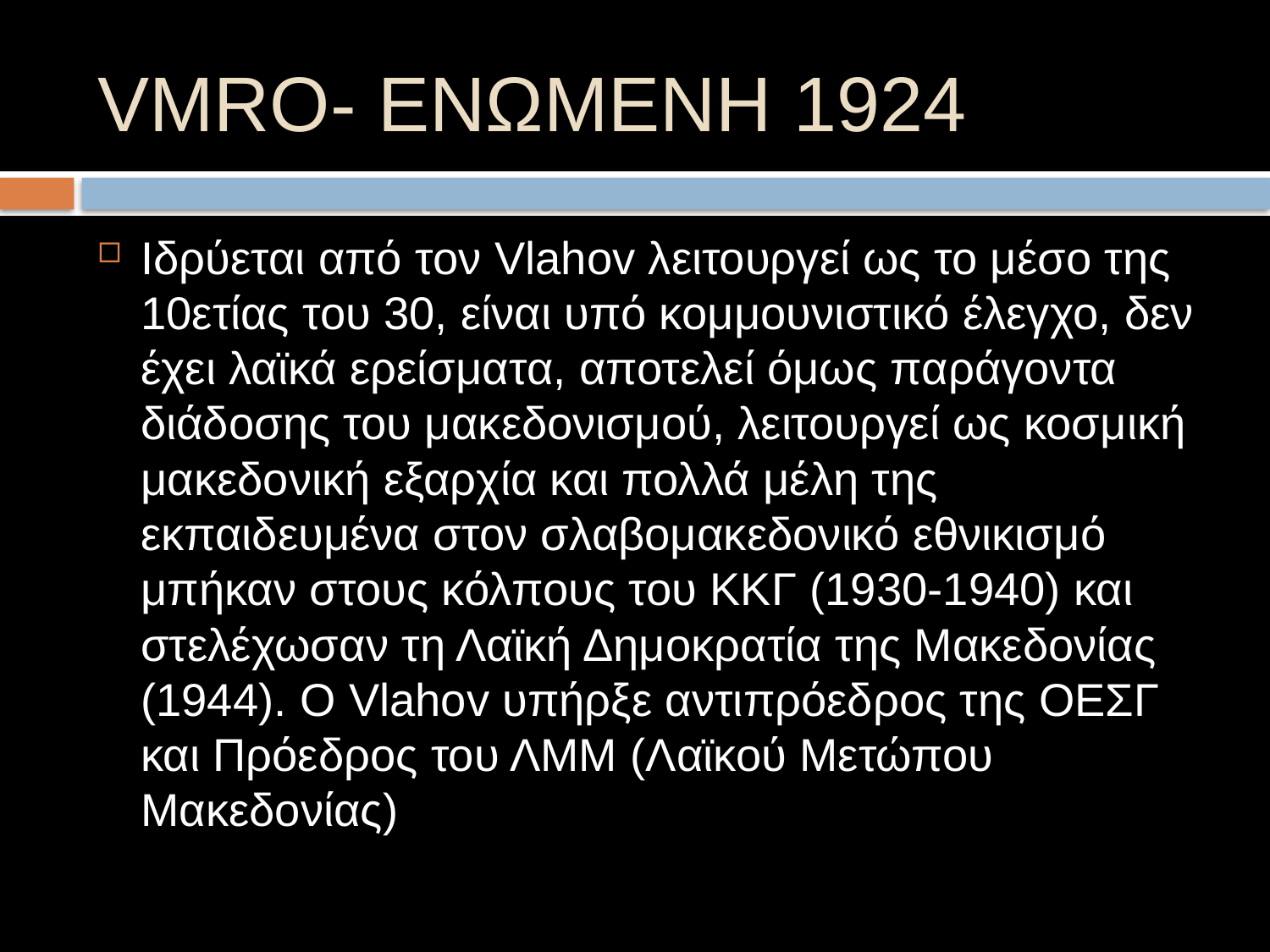

# VMRO- ΕΝΩΜΕΝΗ 1924
Ιδρύεται από τον Vlahov λειτουργεί ως το μέσο της 10ετίας του 30, είναι υπό κομμουνιστικό έλεγχο, δεν έχει λαϊκά ερείσματα, αποτελεί όμως παράγοντα διάδοσης του μακεδονισμού, λειτουργεί ως κοσμική μακεδονική εξαρχία και πολλά μέλη της εκπαιδευμένα στον σλαβομακεδονικό εθνικισμό μπήκαν στους κόλπους του ΚΚΓ (1930-1940) και στελέχωσαν τη Λαϊκή Δημοκρατία της Μακεδονίας (1944). Ο Vlahov υπήρξε αντιπρόεδρος της ΟΕΣΓ και Πρόεδρος του ΛΜΜ (Λαϊκού Μετώπου Μακεδονίας)